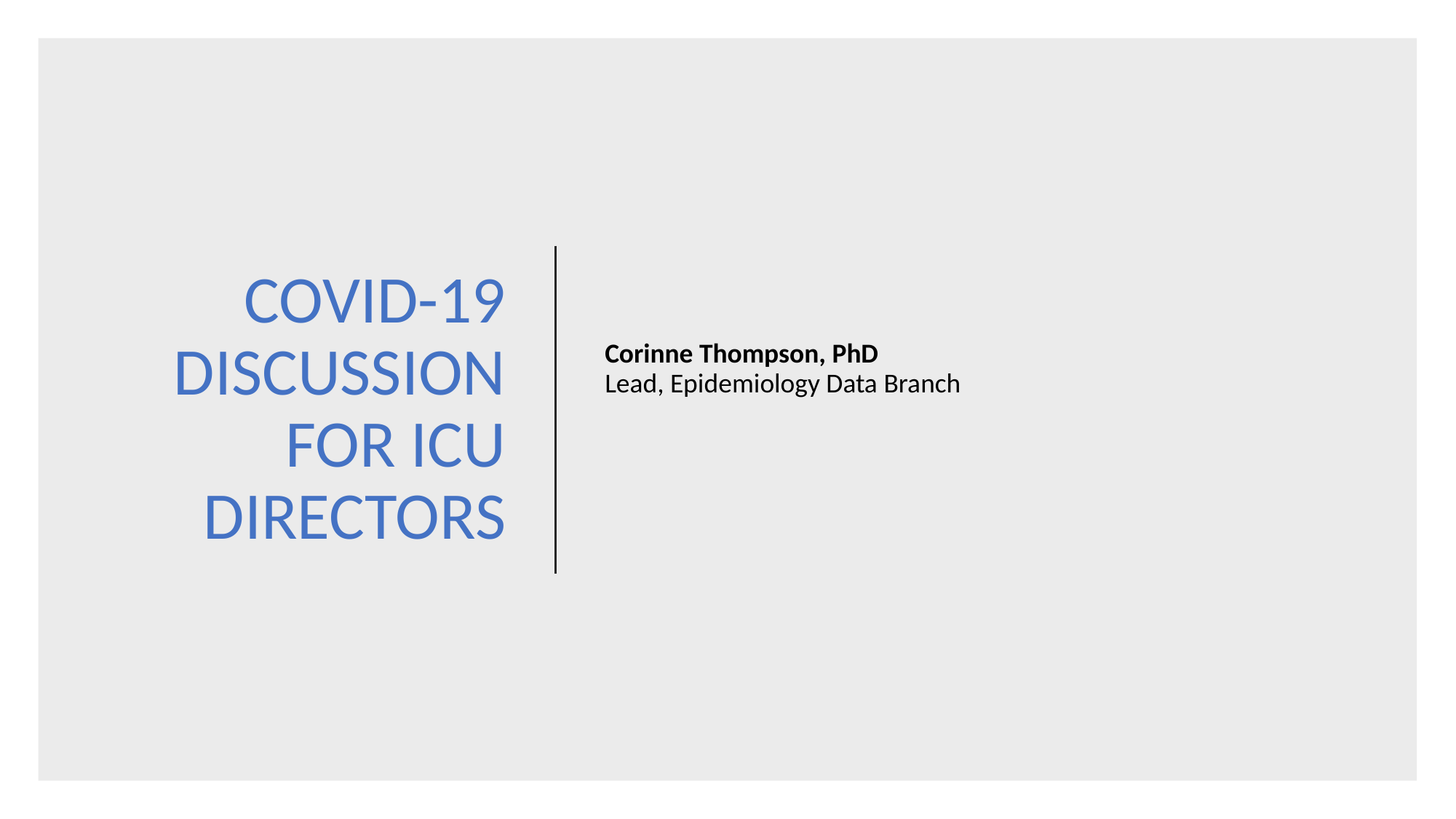

# COVID-19 DISCUSSION FOR ICU DIRECTORS

Corinne Thompson, PhD
Lead, Epidemiology Data Branch